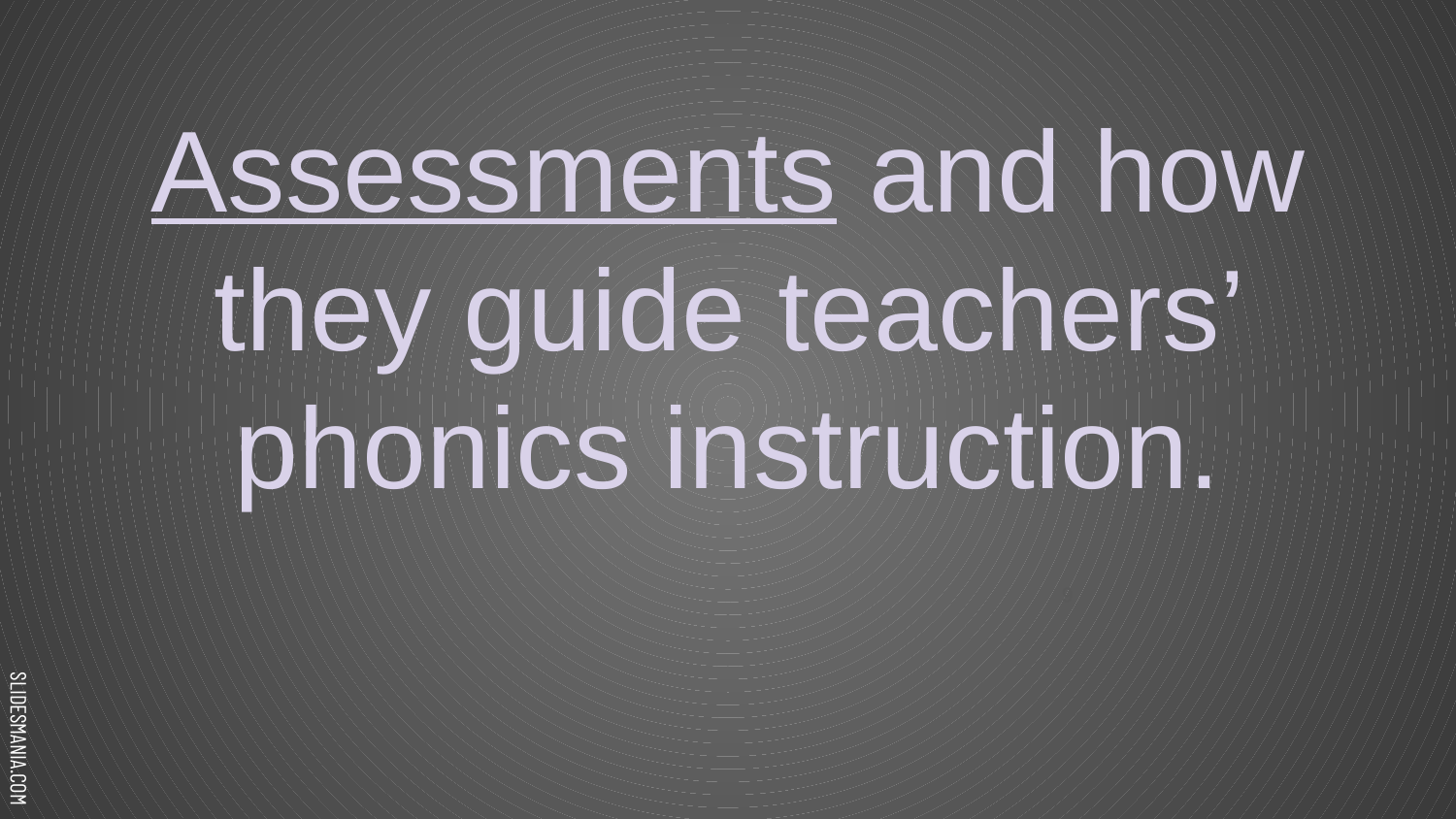

# Assessments and how they guide teachers’ phonics instruction.
9